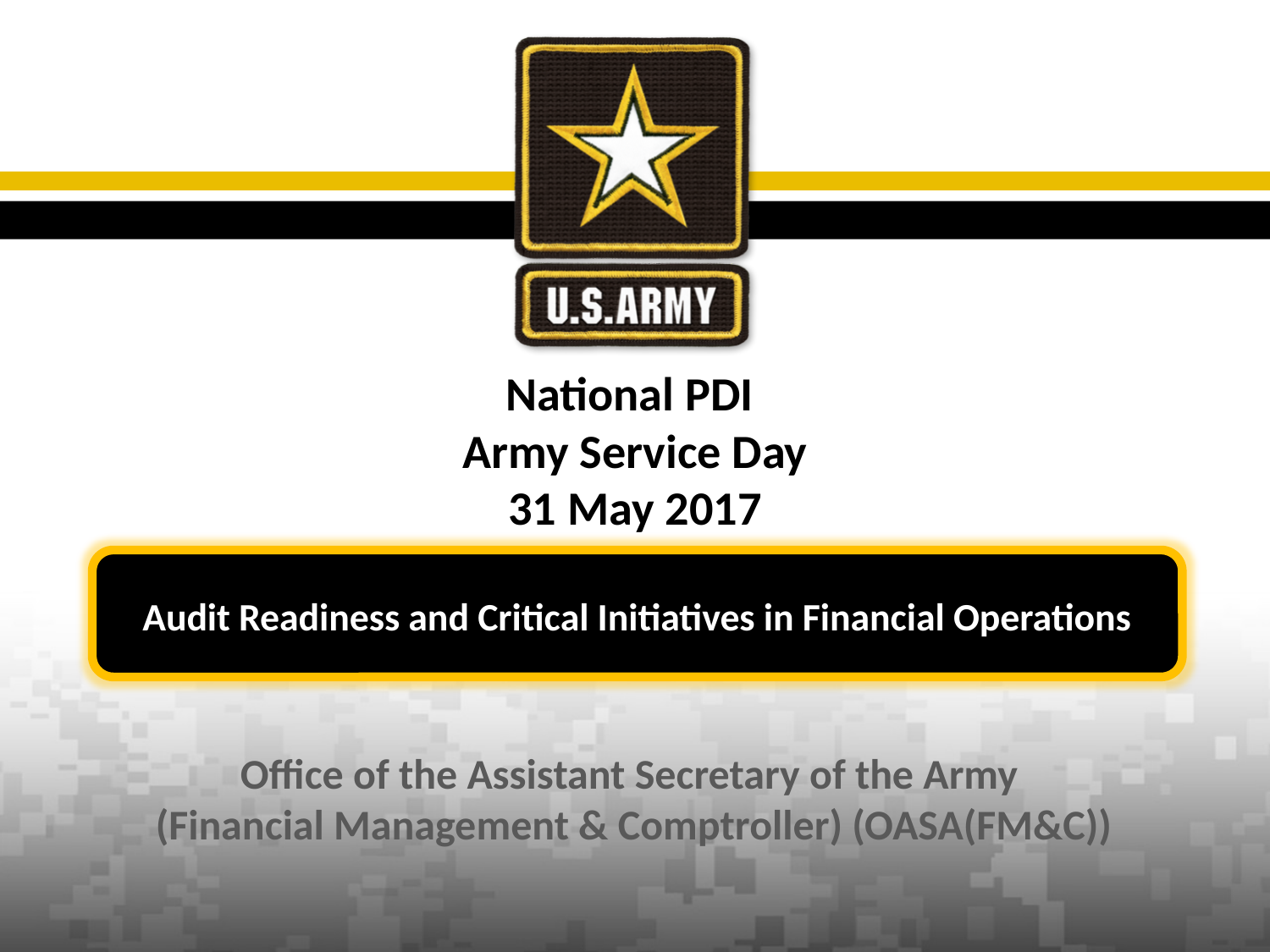

# National PDI Army Service Day 31 May 2017
Audit Readiness and Critical Initiatives in Financial Operations

Office of the Assistant Secretary of the Army
(Financial Management & Comptroller) (OASA(FM&C))